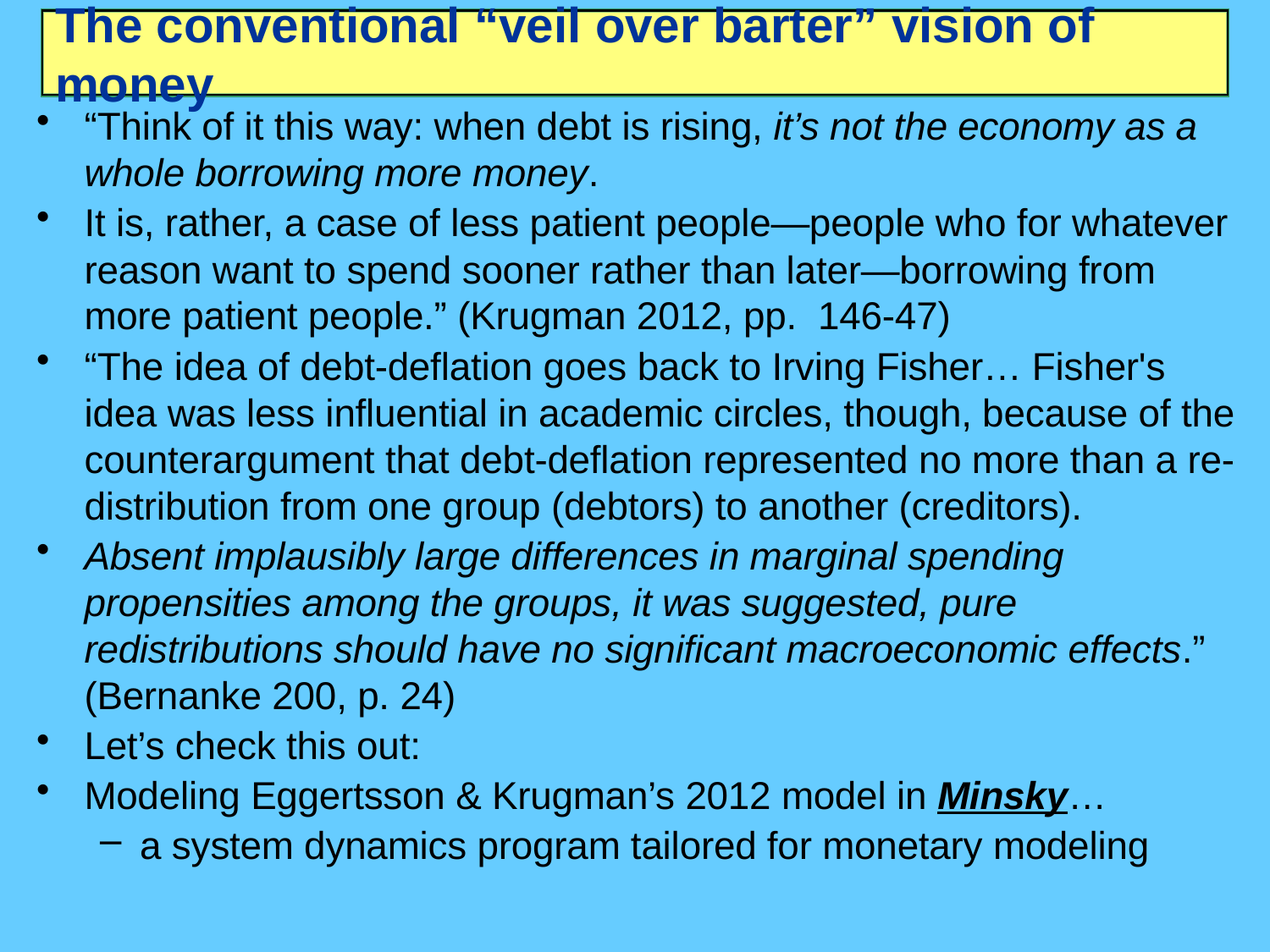

# The conventional “veil over barter” vision of money
“Think of it this way: when debt is rising, it’s not the economy as a whole borrowing more money.
It is, rather, a case of less patient people—people who for whatever reason want to spend sooner rather than later—borrowing from more patient people.” (Krugman 2012, pp.  146-47)
“The idea of debt-deflation goes back to Irving Fisher… Fisher's idea was less influential in academic circles, though, because of the counterargument that debt-deflation represented no more than a re-distribution from one group (debtors) to another (creditors).
Absent implausibly large differences in marginal spending propensities among the groups, it was suggested, pure redistributions should have no significant macroeconomic effects.” (Bernanke 200, p. 24)
Let’s check this out:
Modeling Eggertsson & Krugman’s 2012 model in Minsky…
a system dynamics program tailored for monetary modeling